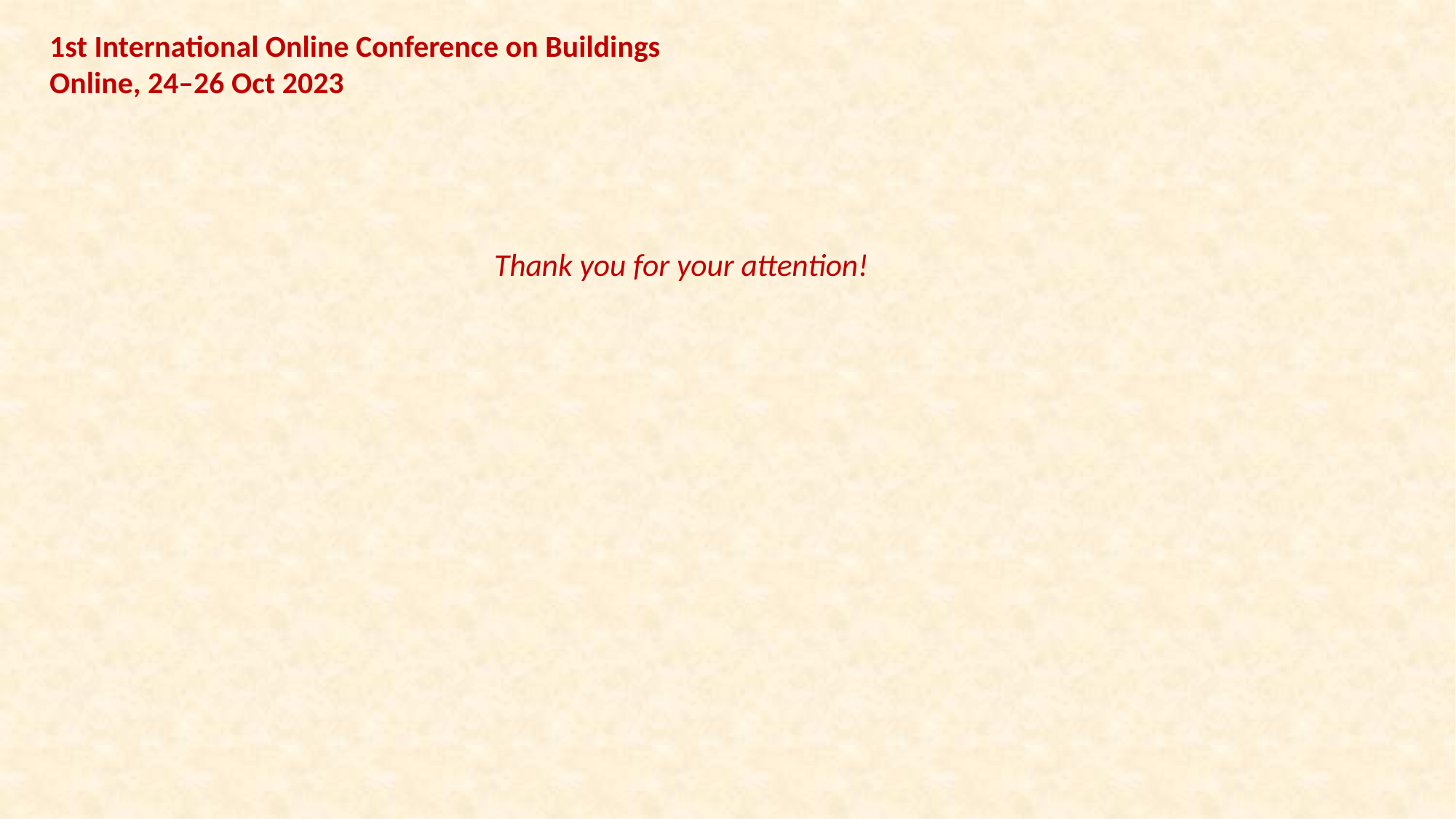

1st International Online Conference on Buildings
Online, 24–26 Oct 2023
Thank you for your attention!